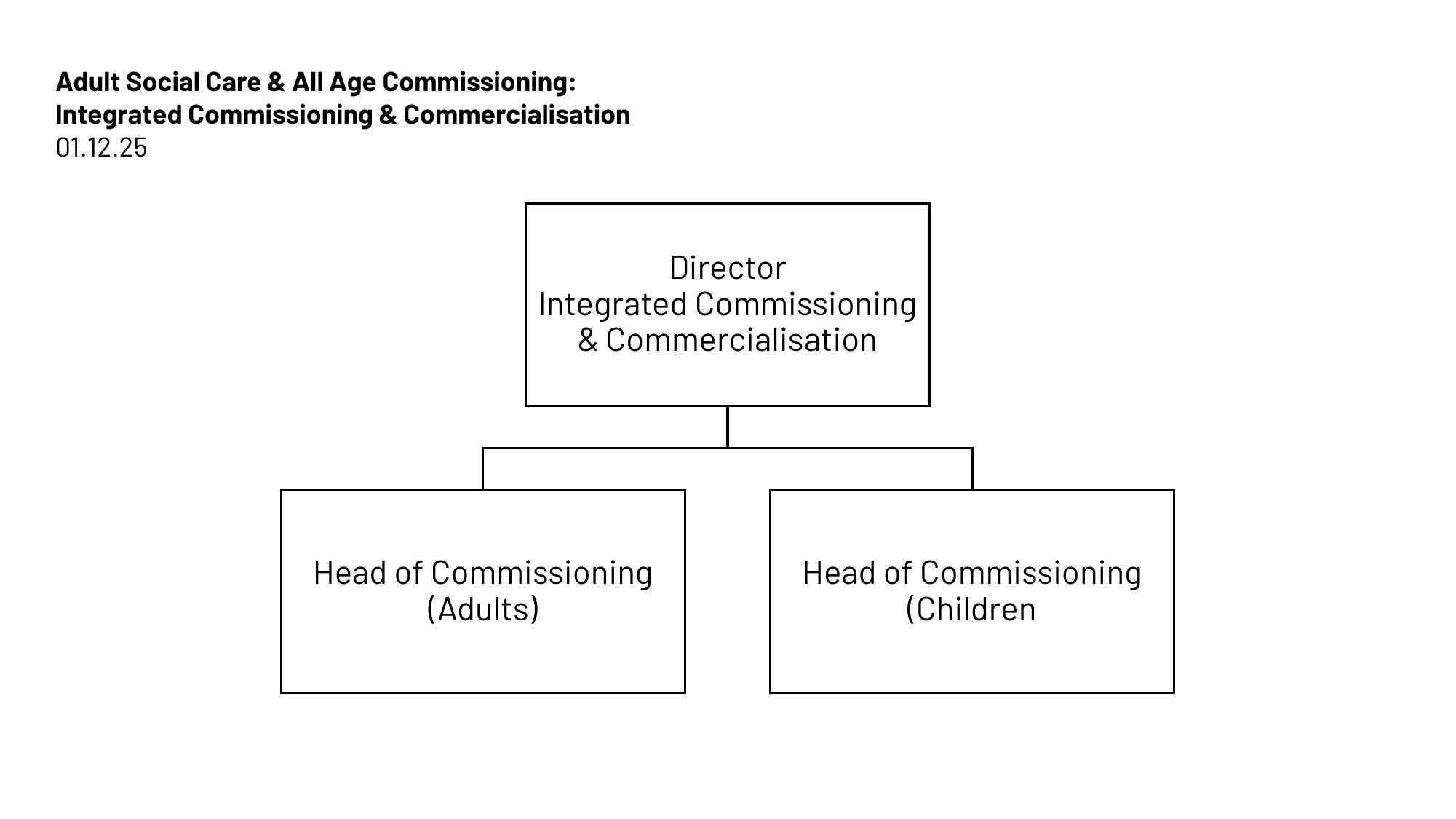

Adult Social Care & All Age Commissioning: Integrated Commissioning & Commercialisation
01.12.25
Director
Integrated Commissioning & Commercialisation
Head of Commissioning (Adults)
Head of Commissioning (Children